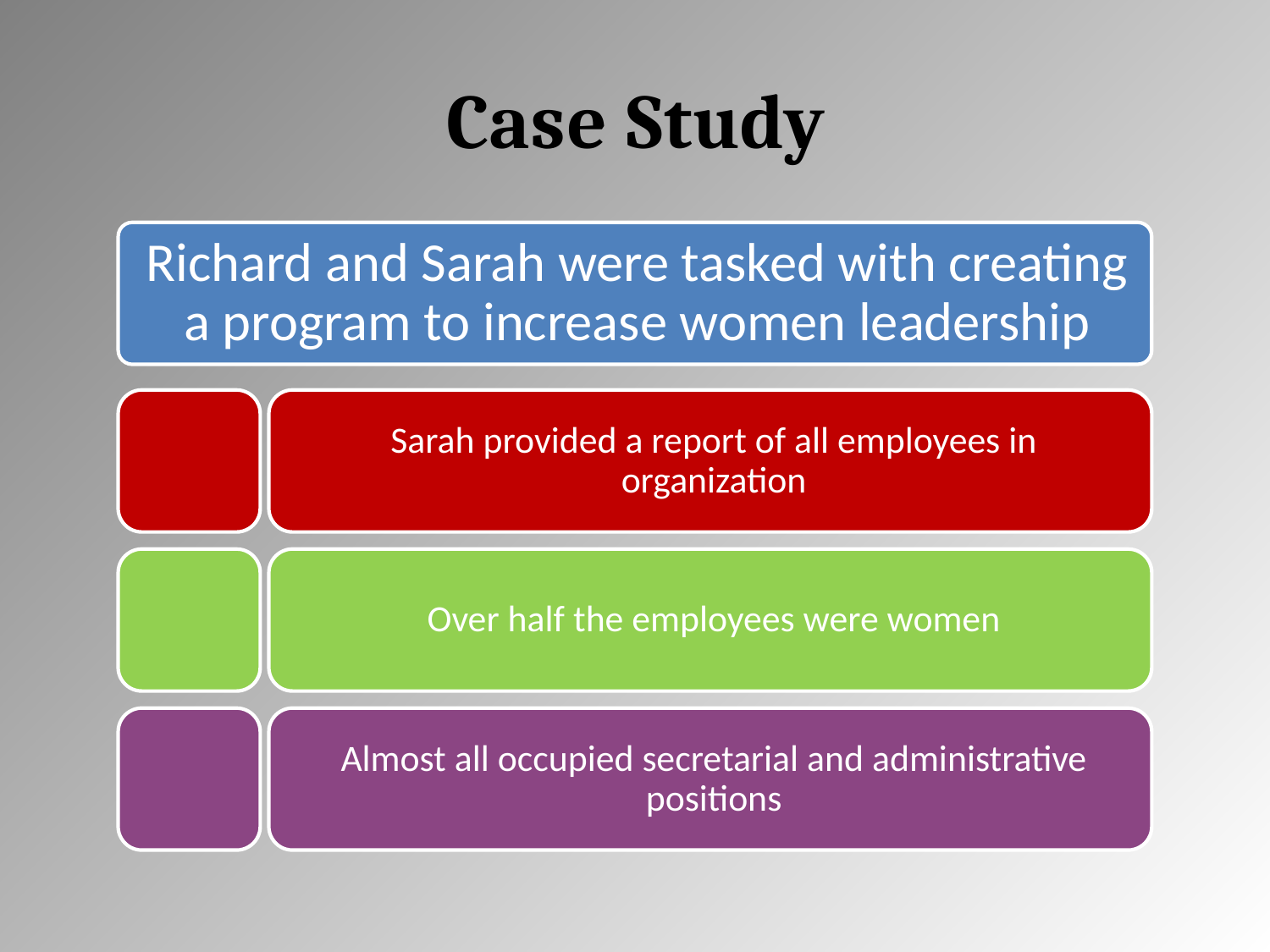

# Case Study
Richard and Sarah were tasked with creating a program to increase women leadership
Sarah provided a report of all employees in organization
Over half the employees were women
Almost all occupied secretarial and administrative positions